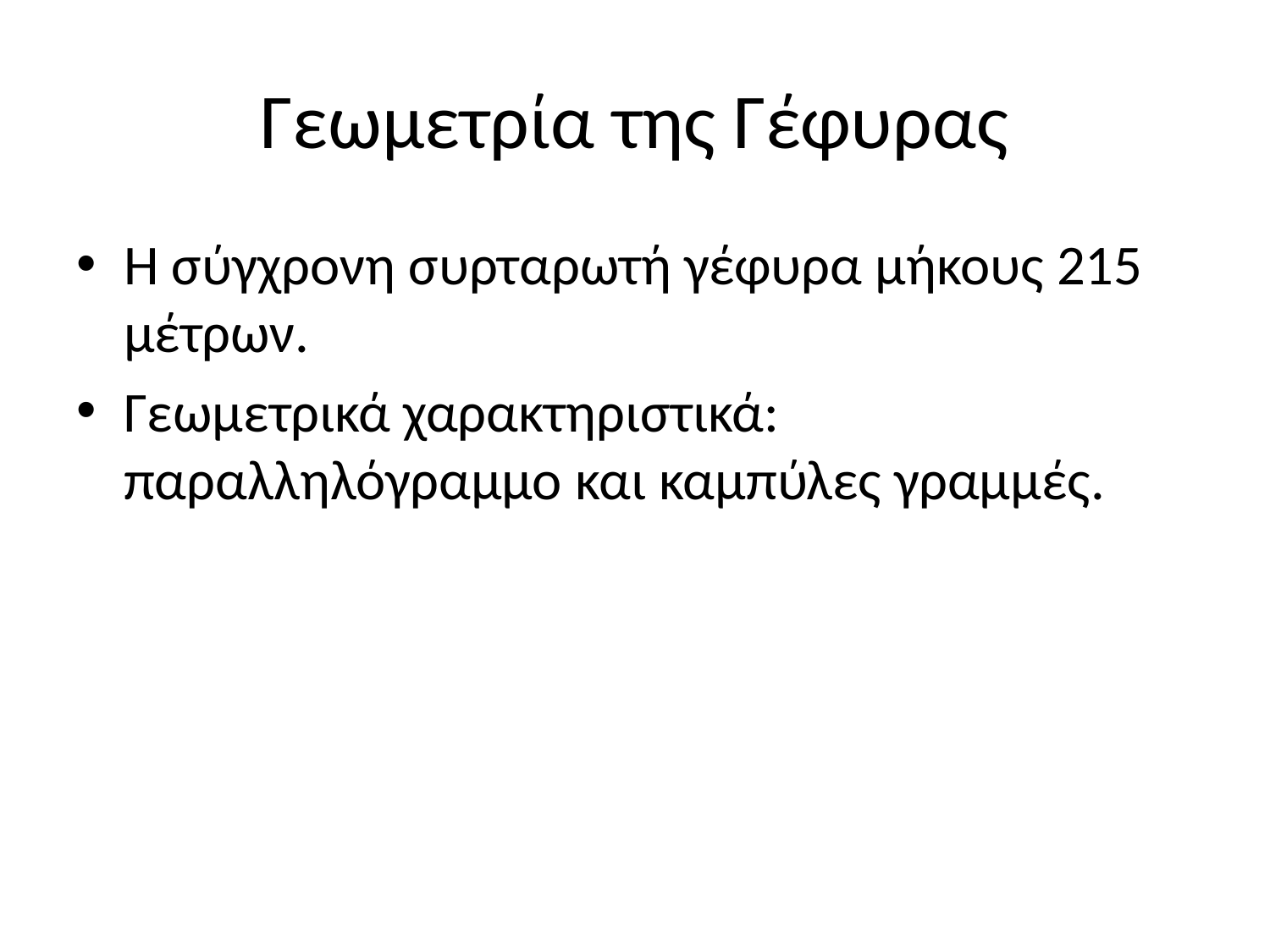

# Γεωμετρία της Γέφυρας
Η σύγχρονη συρταρωτή γέφυρα μήκους 215 μέτρων.
Γεωμετρικά χαρακτηριστικά: παραλληλόγραμμο και καμπύλες γραμμές.